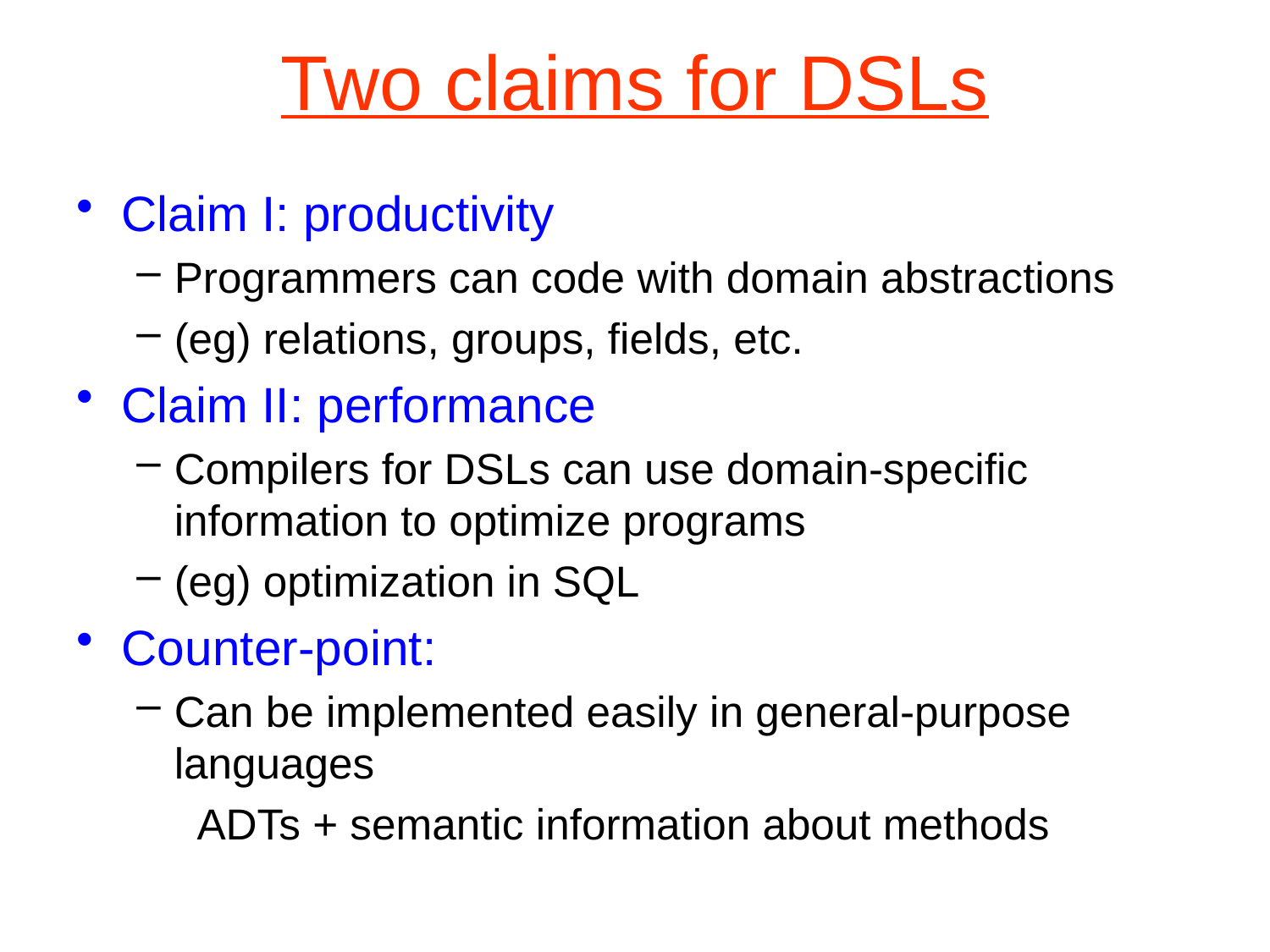

# Two claims for DSLs
Claim I: productivity
Programmers can code with domain abstractions
(eg) relations, groups, fields, etc.
Claim II: performance
Compilers for DSLs can use domain-specific information to optimize programs
(eg) optimization in SQL
Counter-point:
Can be implemented easily in general-purpose languages
	     ADTs + semantic information about methods